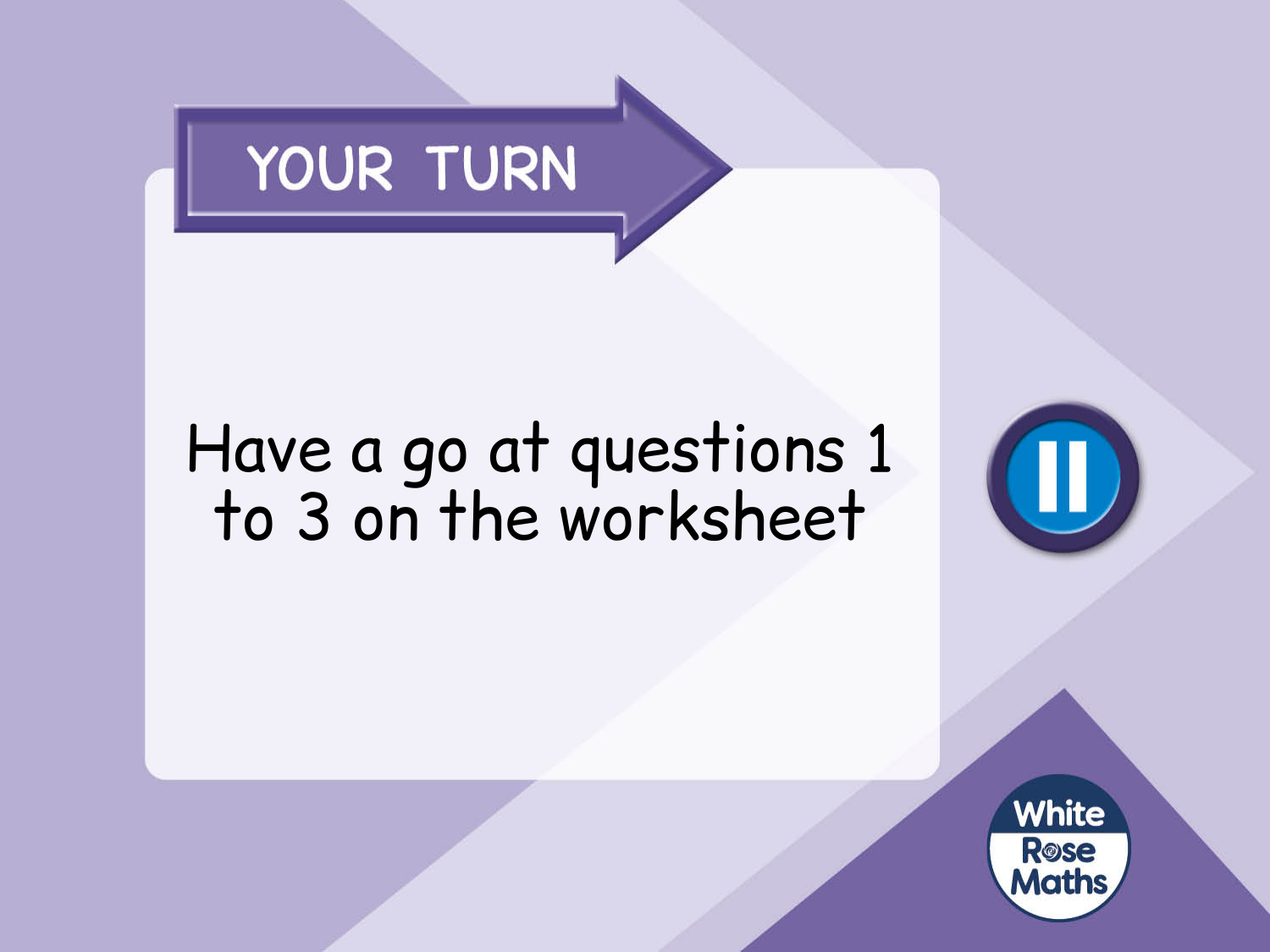

# Have a go at questions 1 to 3 on the worksheet